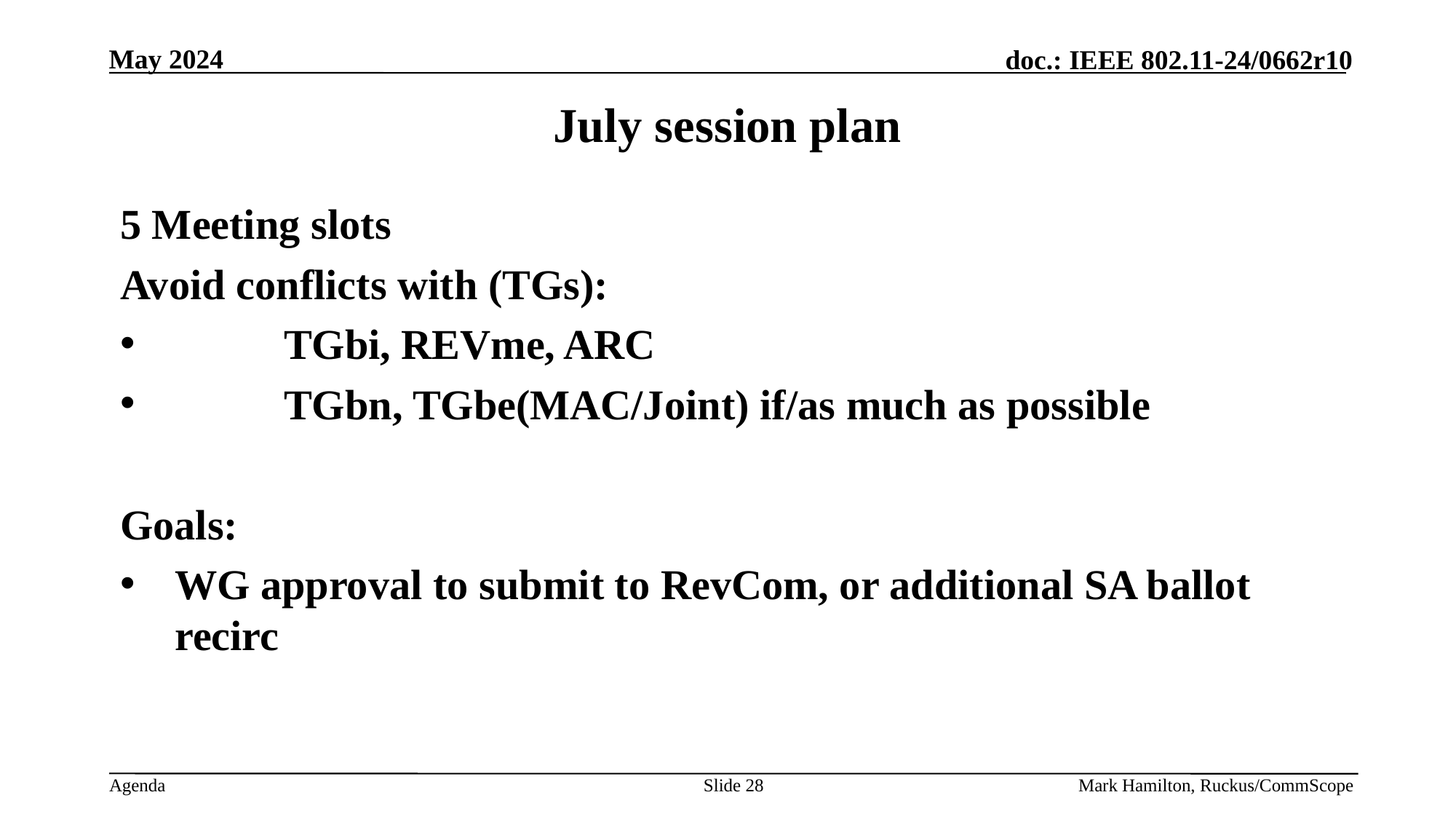

# July session plan
5 Meeting slots
Avoid conflicts with (TGs):
	TGbi, REVme, ARC
	TGbn, TGbe(MAC/Joint) if/as much as possible

Goals:
WG approval to submit to RevCom, or additional SA ballot recirc
Slide 28